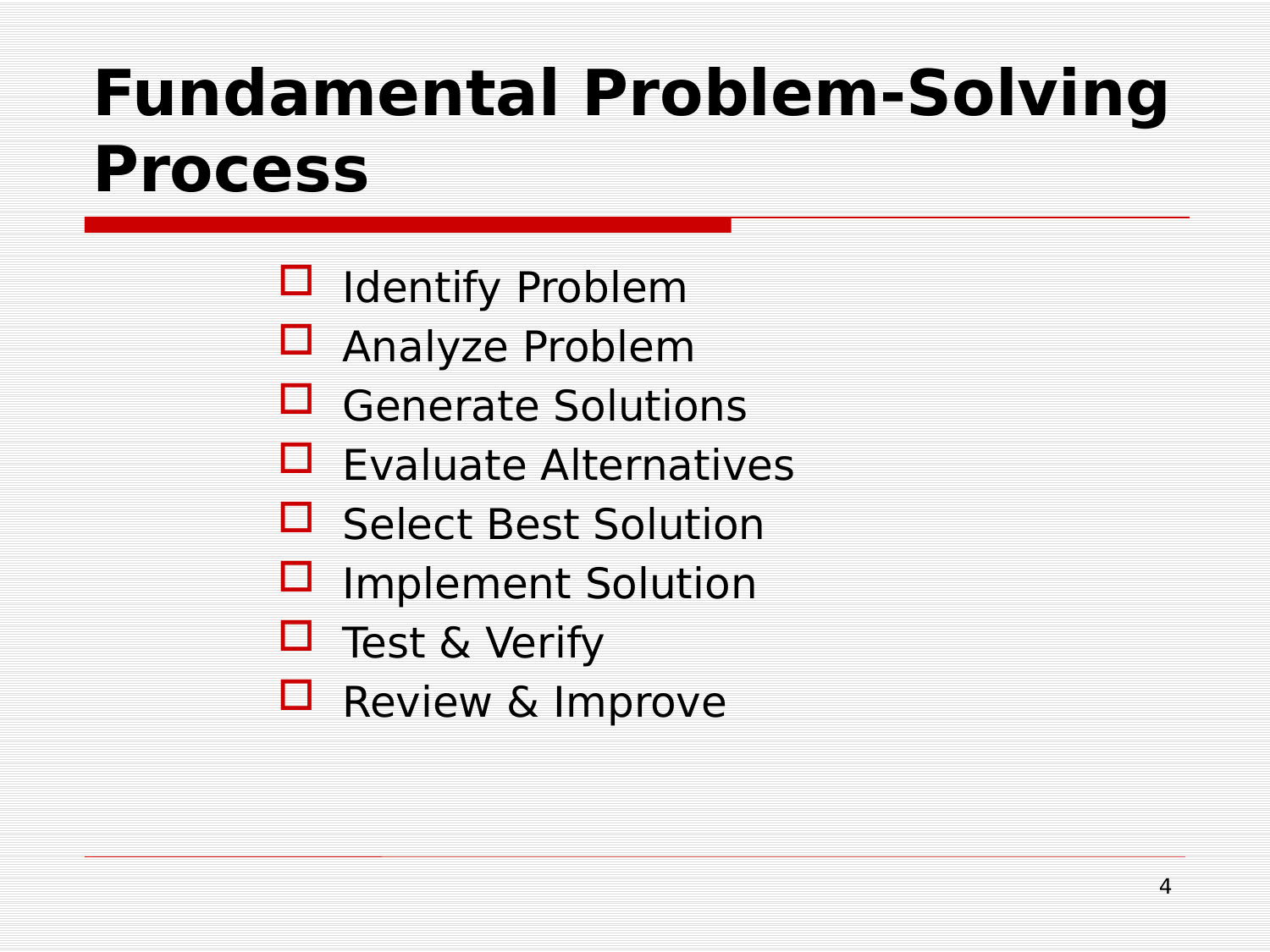

# Fundamental Problem-Solving Process
Identify Problem
Analyze Problem
Generate Solutions
Evaluate Alternatives
Select Best Solution
Implement Solution
Test & Verify
Review & Improve
4